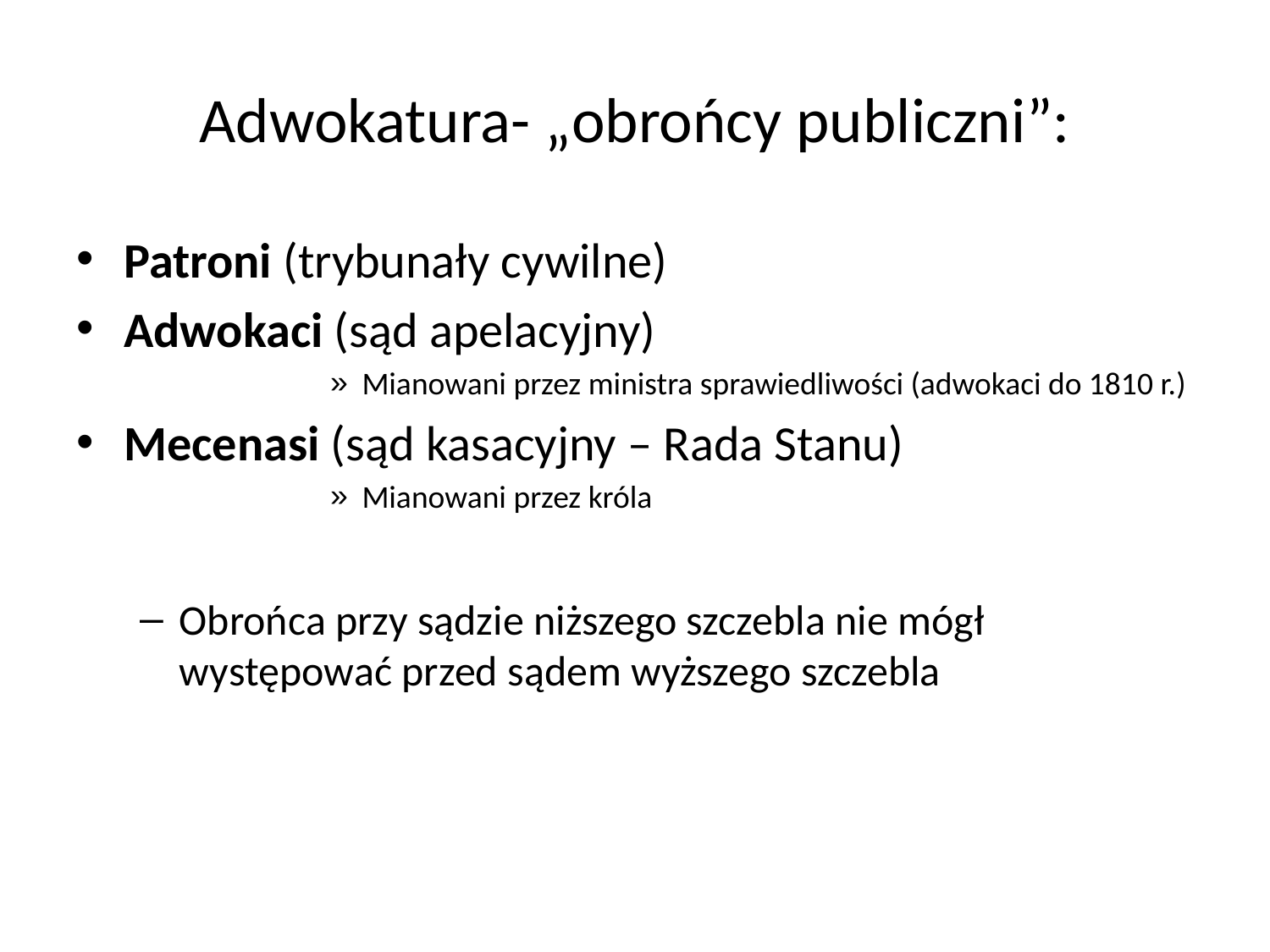

# Adwokatura- „obrońcy publiczni”:
Patroni (trybunały cywilne)
Adwokaci (sąd apelacyjny)
Mianowani przez ministra sprawiedliwości (adwokaci do 1810 r.)
Mecenasi (sąd kasacyjny – Rada Stanu)
Mianowani przez króla

Obrońca przy sądzie niższego szczebla nie mógł występować przed sądem wyższego szczebla